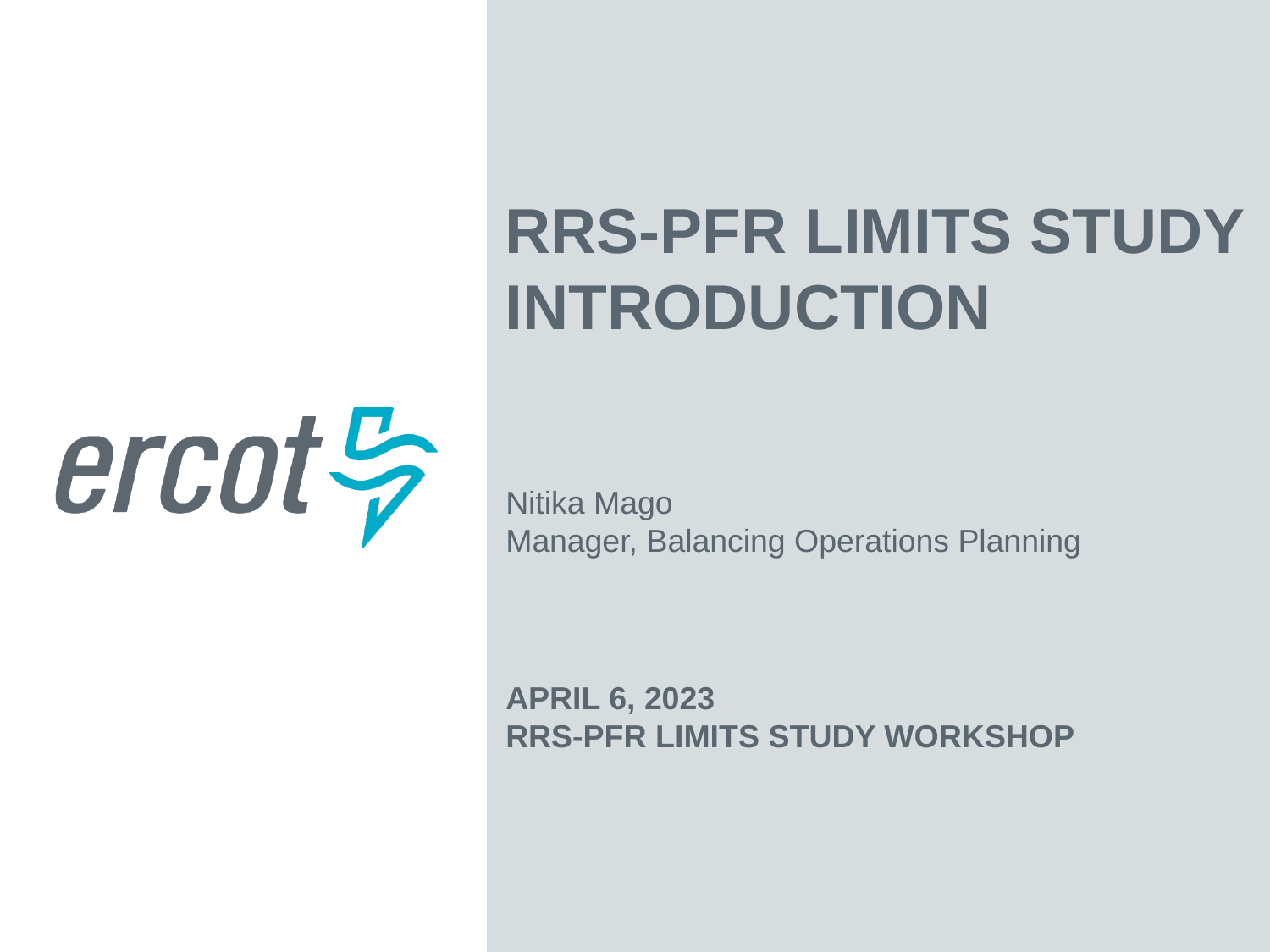

RRS-PFR Limits Study
Introduction
Nitika Mago
Manager, Balancing Operations Planning
April 6, 2023
RRS-PFR Limits Study Workshop